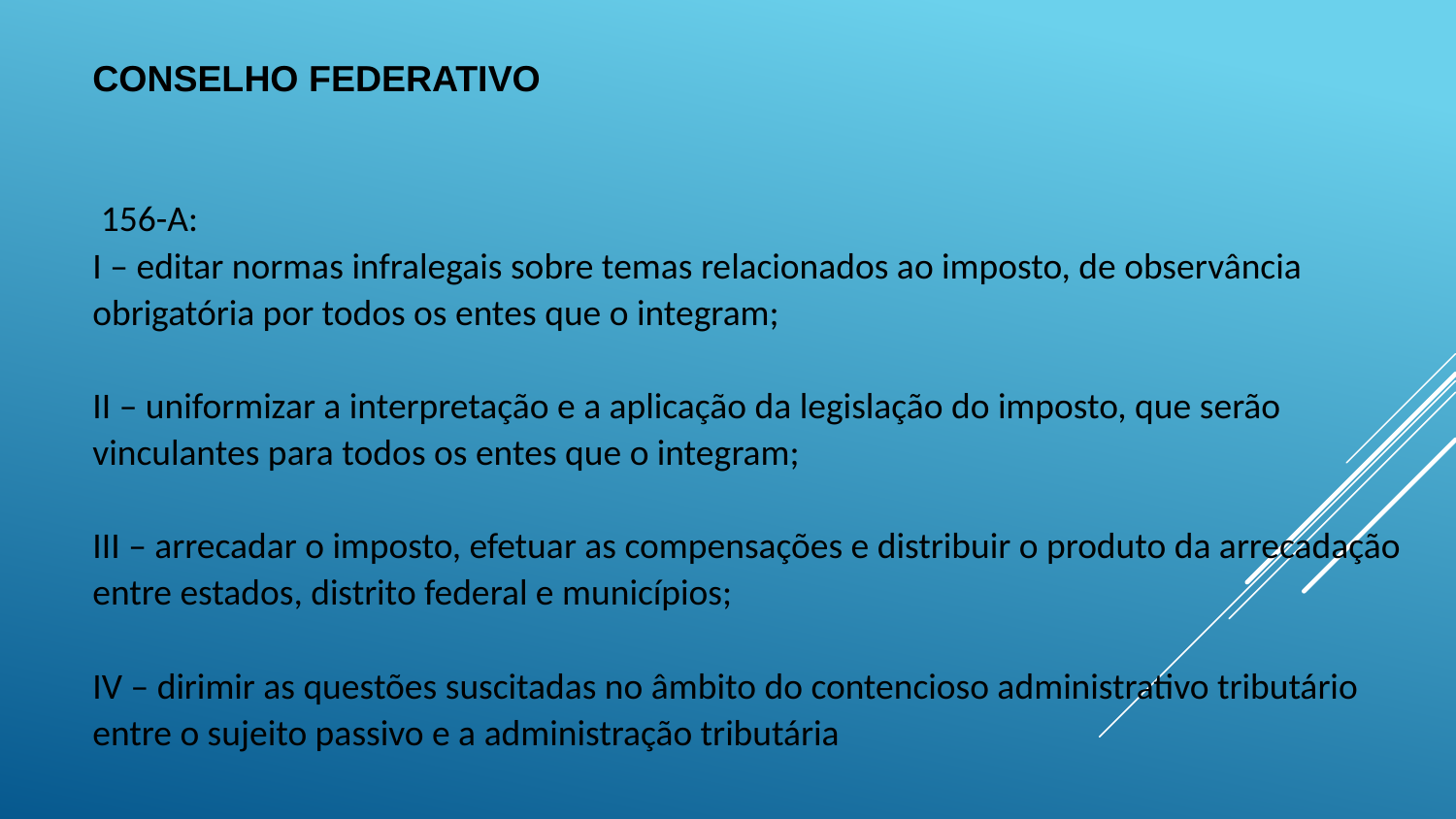

# CONSELHO FEDERATIVO 156-A: I – editar normas infralegais sobre temas relacionados ao imposto, de observância obrigatória por todos os entes que o integram; II – uniformizar a interpretação e a aplicação da legislação do imposto, que serão vinculantes para todos os entes que o integram; III – arrecadar o imposto, efetuar as compensações e distribuir o produto da arrecadação entre estados, distrito federal e municípios; IV – dirimir as questões suscitadas no âmbito do contencioso administrativo tributário entre o sujeito passivo e a administração tributária